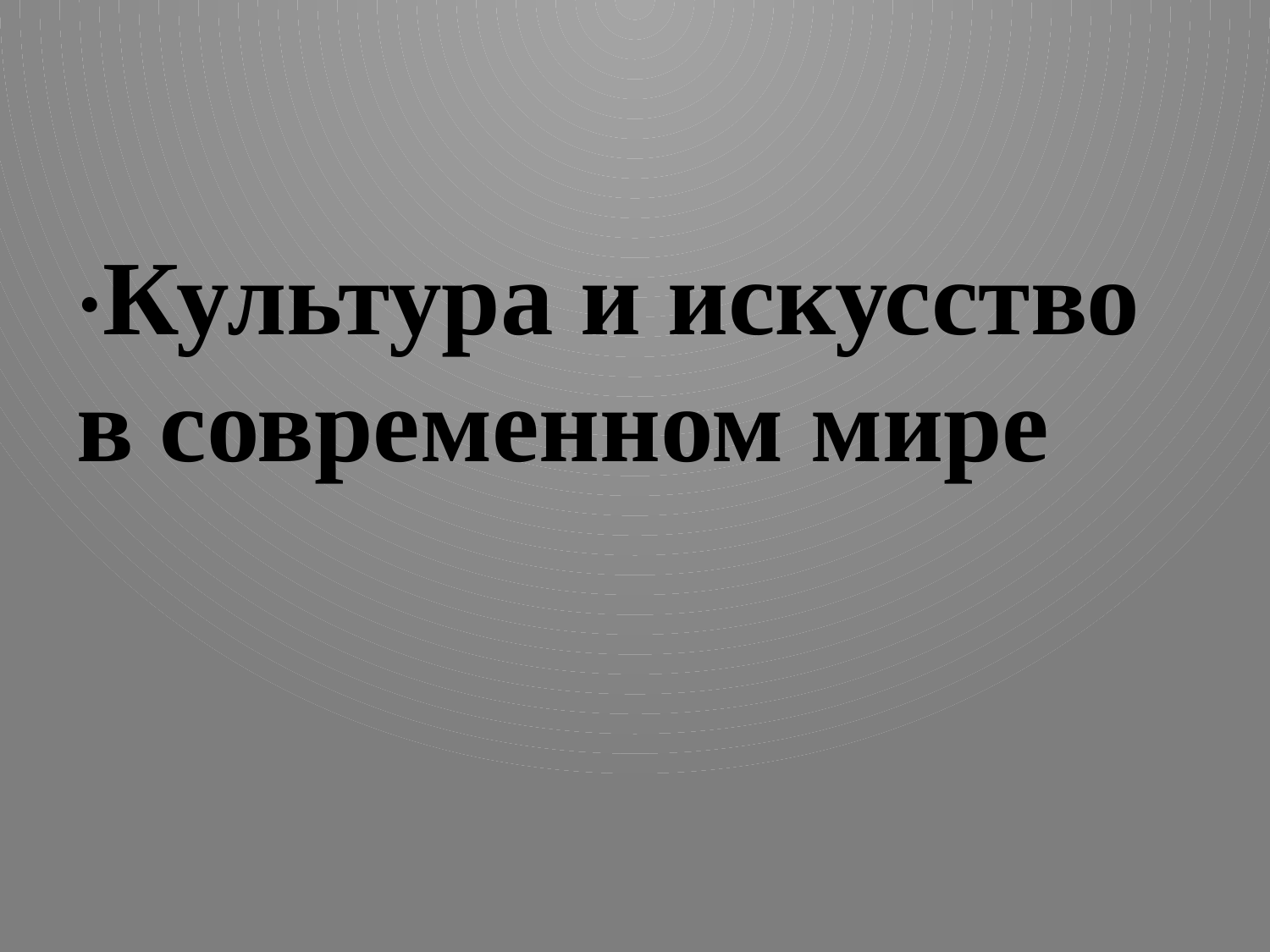

#
·Культура и искусство в современном мире